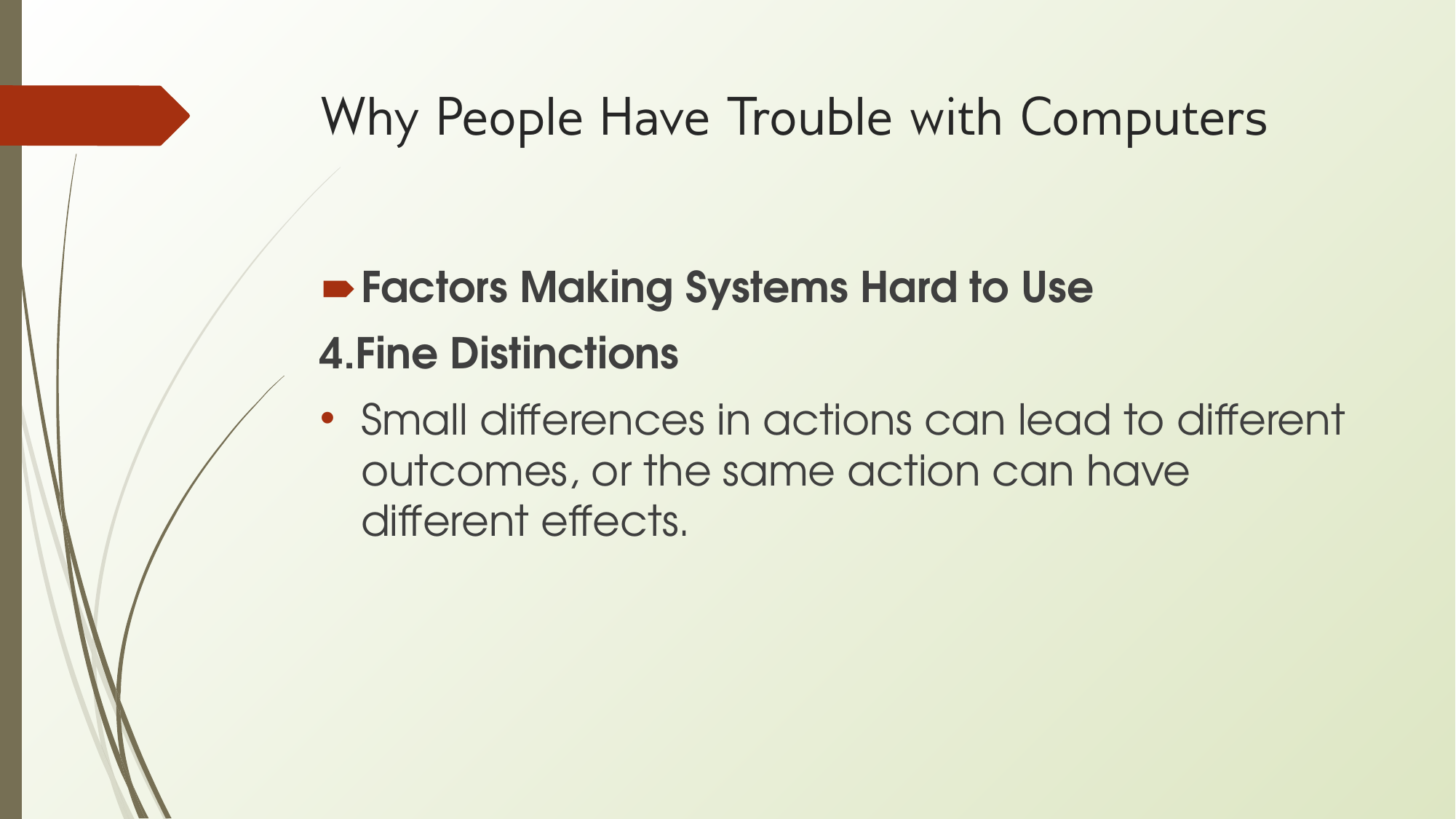

# Why People Have Trouble with Computers
Factors Making Systems Hard to Use
4.Fine Distinctions
Small differences in actions can lead to different outcomes, or the same action can have different effects.